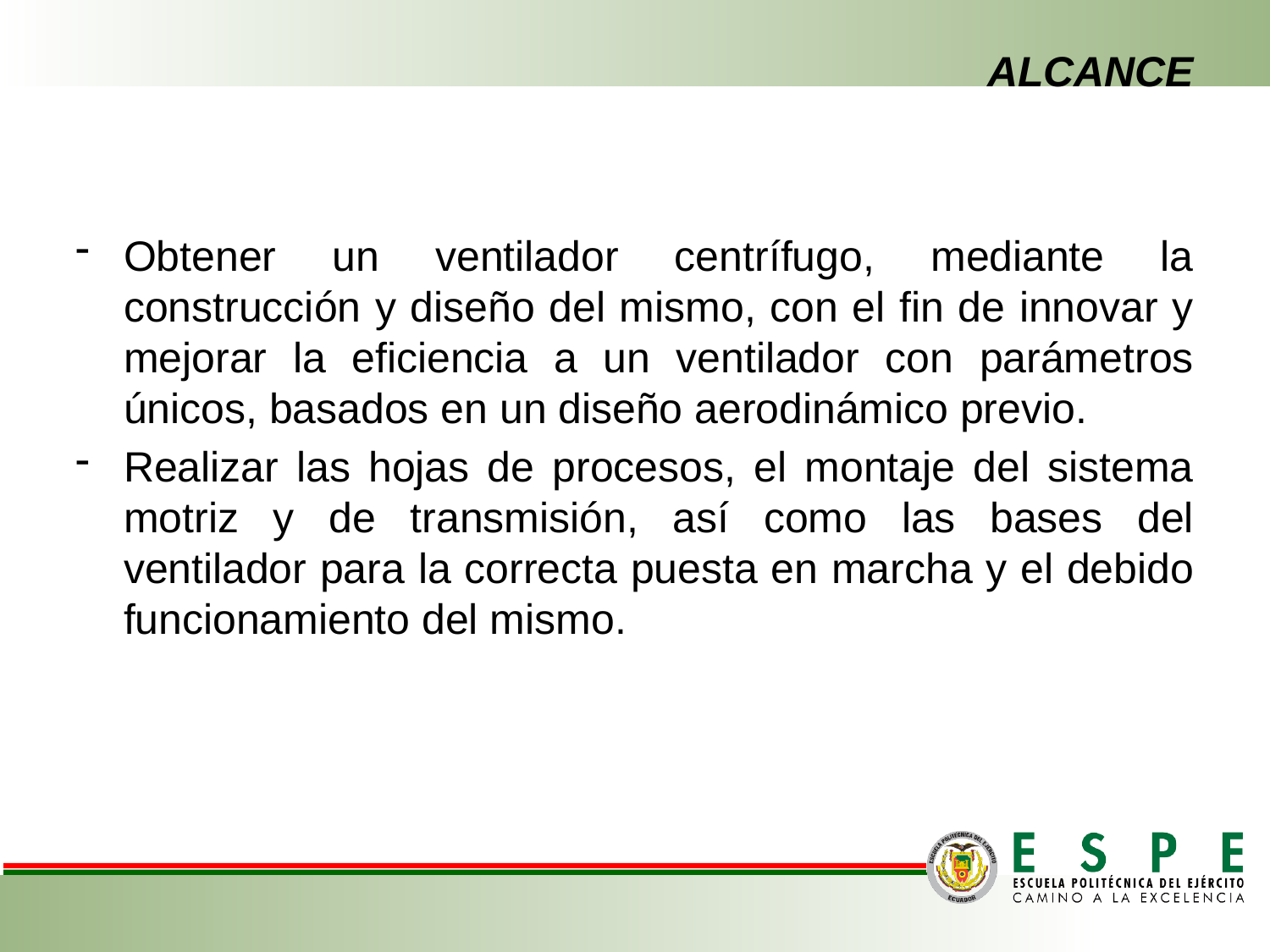

# ALCANCE
Obtener un ventilador centrífugo, mediante la construcción y diseño del mismo, con el fin de innovar y mejorar la eficiencia a un ventilador con parámetros únicos, basados en un diseño aerodinámico previo.
Realizar las hojas de procesos, el montaje del sistema motriz y de transmisión, así como las bases del ventilador para la correcta puesta en marcha y el debido funcionamiento del mismo.